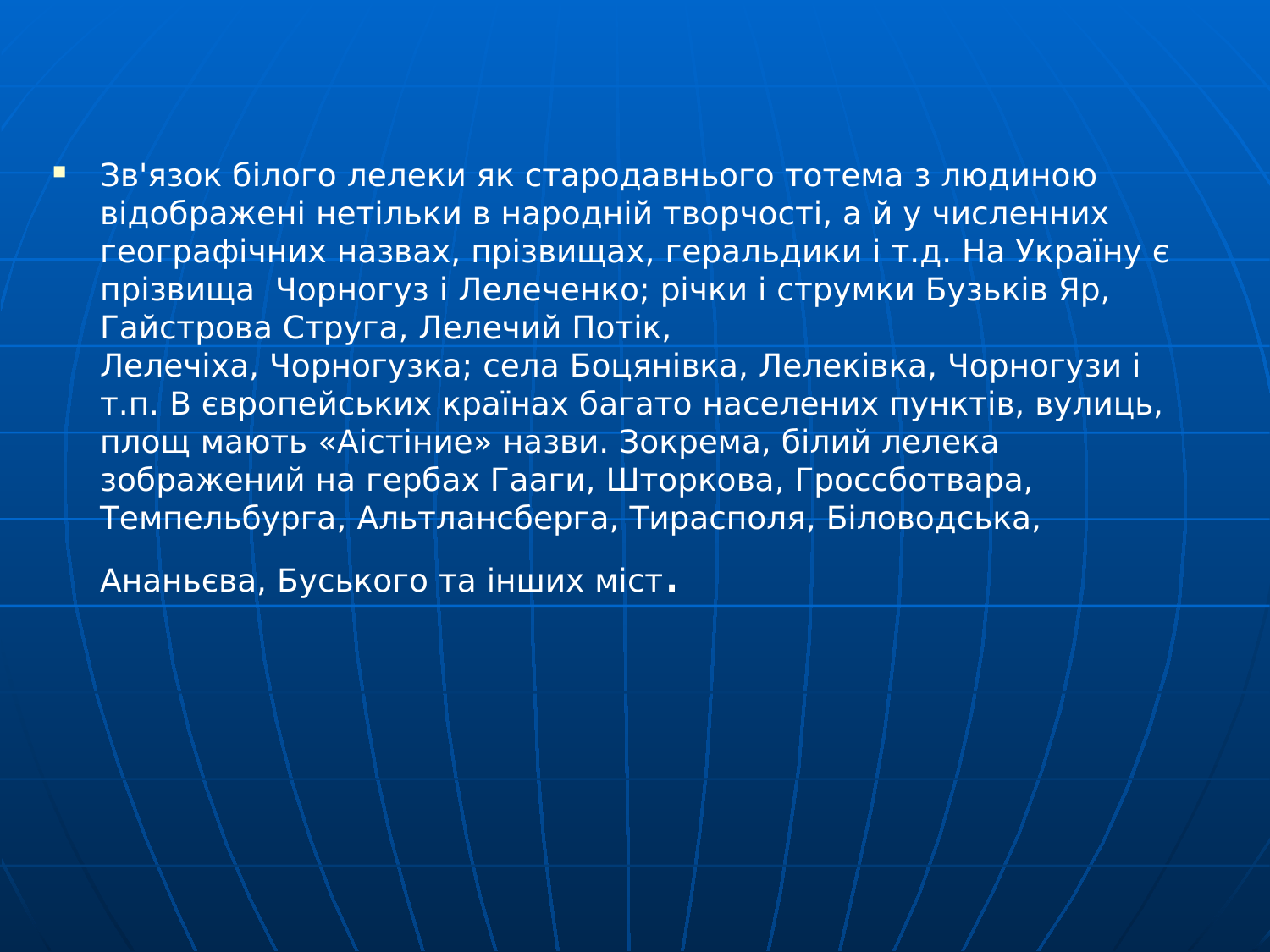

Зв'язок білого лелеки як стародавнього тотема з людиною відображені нетільки в народній творчості, а й у численних географічних назвах, прізвищах, геральдики і т.д. На Україну є прізвища  Чорногуз і Лелеченко; річки і струмки Бузьків Яр, Гайстрова Струга, Лелечий Потік,
Лелечіха, Чорногузка; села Боцянівка, Лелеківка, Чорногузи і т.п. В європейських країнах багато населених пунктів, вулиць, площ мають «Аістіние» назви. Зокрема, білий лелека зображений на гербах Гааги, Шторкова, Гроссботвара, Темпельбурга, Альтлансберга, Тирасполя, Біловодська, Ананьєва, Буського та інших міст.